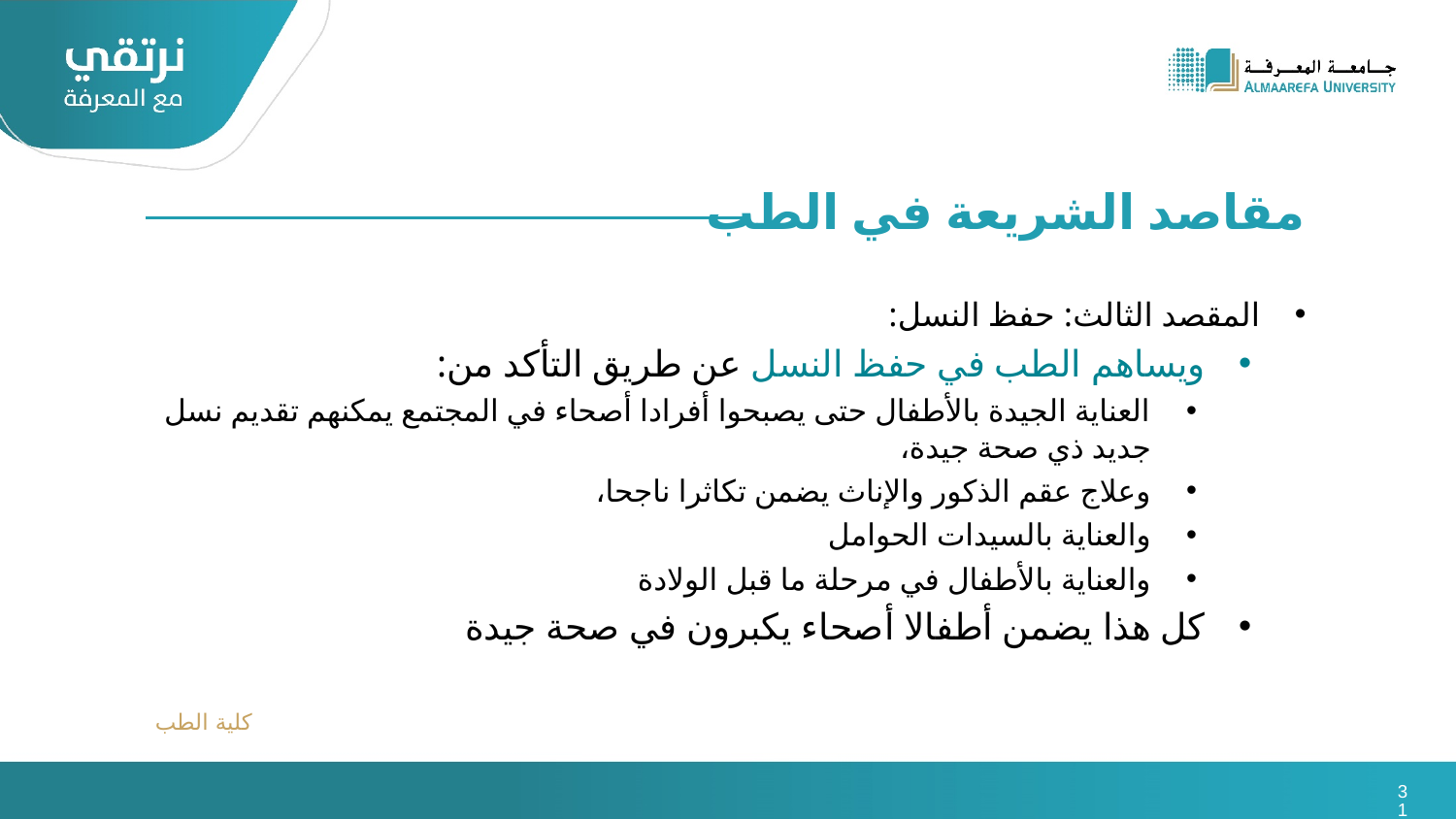

مقاصد الشريعة في الطب
المقصد الثالث: حفظ النسل:
ويساهم الطب في حفظ النسل عن طريق التأكد من:
العناية الجيدة بالأطفال حتى يصبحوا أفرادا أصحاء في المجتمع يمكنهم تقديم نسل جديد ذي صحة جيدة،
وعلاج عقم الذكور والإناث يضمن تكاثرا ناجحا،
والعناية بالسيدات الحوامل
والعناية بالأطفال في مرحلة ما قبل الولادة
كل هذا يضمن أطفالا أصحاء يكبرون في صحة جيدة
كلية الطب